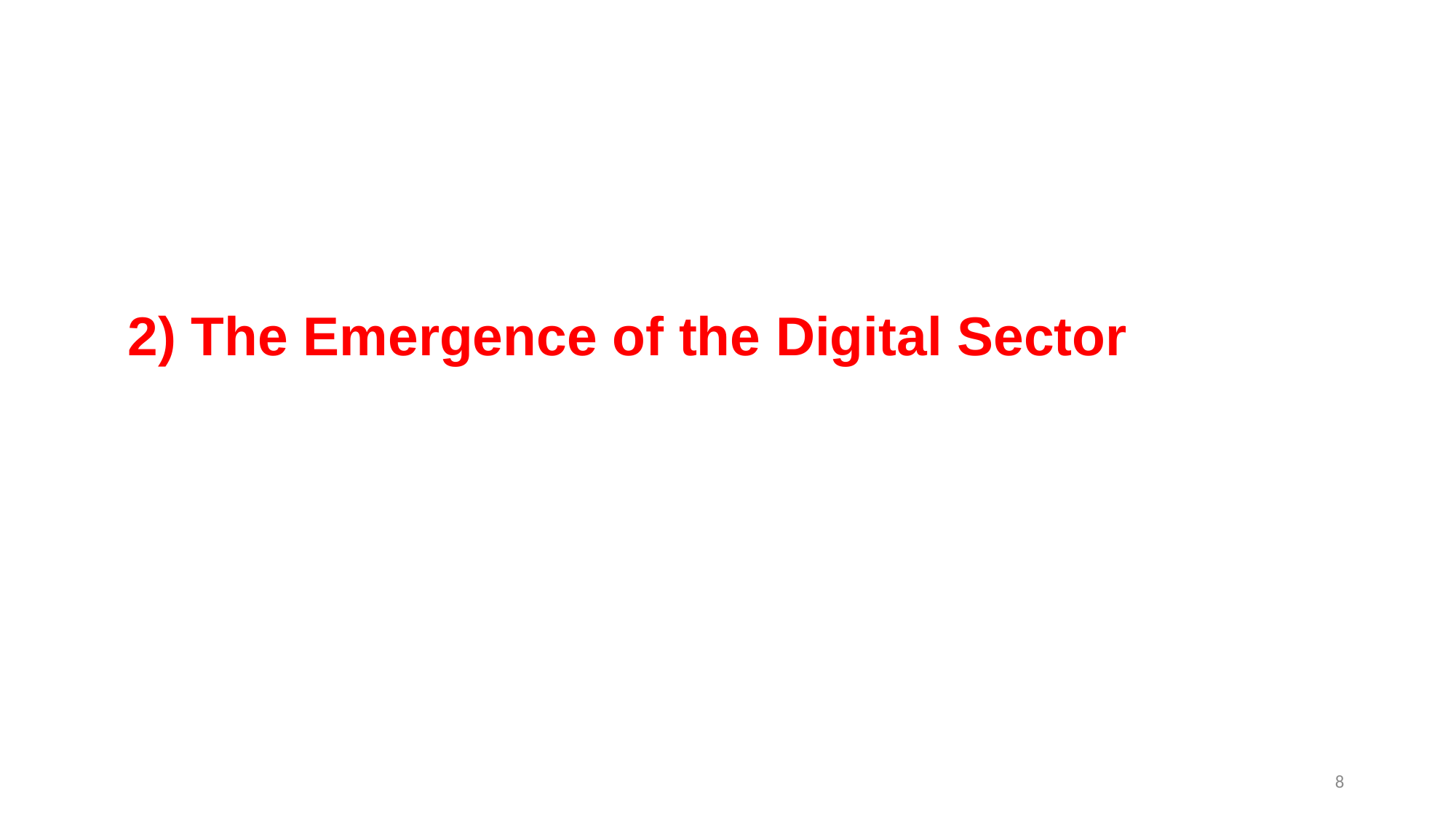

# 2) The Emergence of the Digital Sector
8